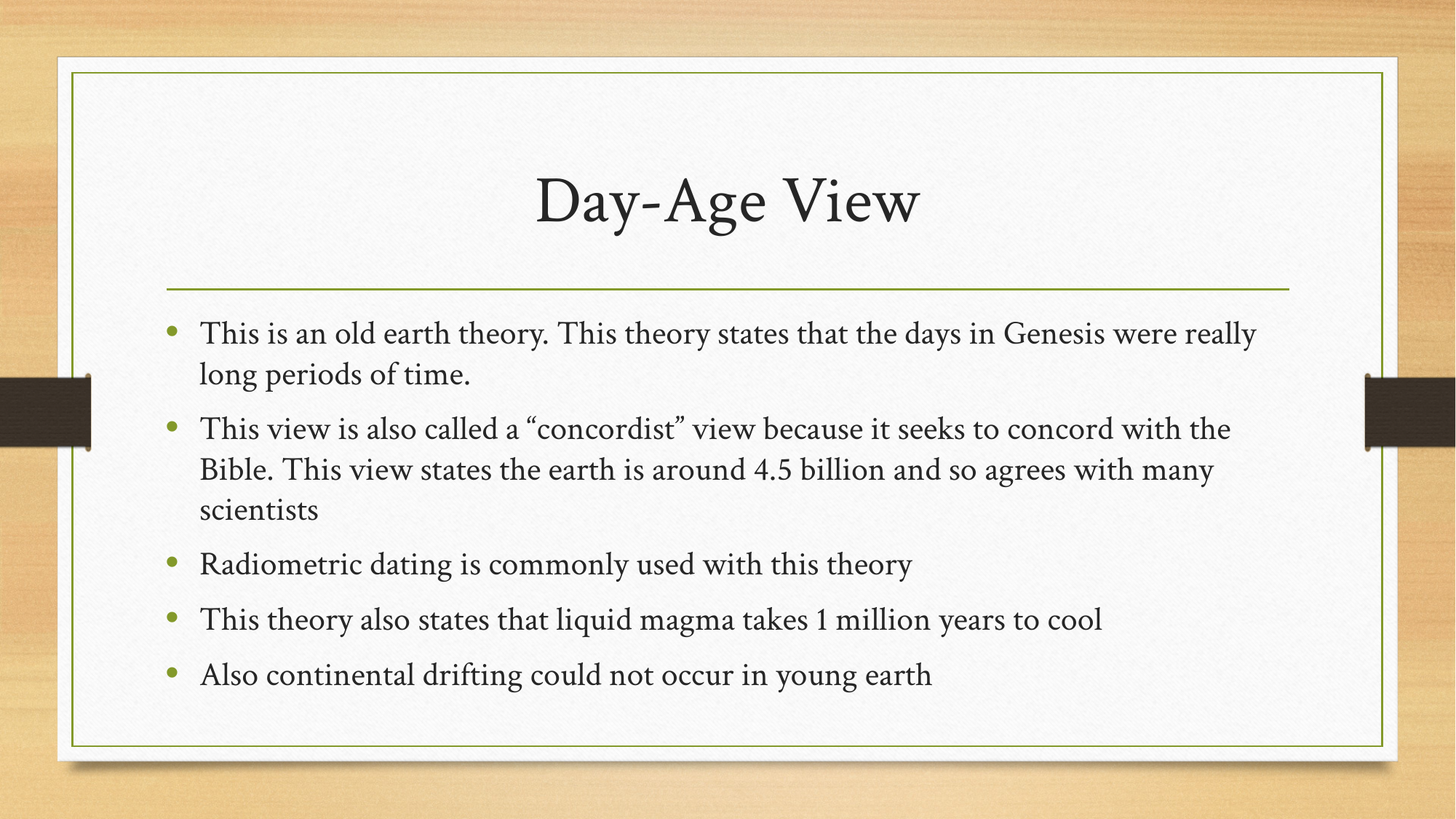

# Day-Age View
This is an old earth theory. This theory states that the days in Genesis were really long periods of time.
This view is also called a “concordist” view because it seeks to concord with the Bible. This view states the earth is around 4.5 billion and so agrees with many scientists
Radiometric dating is commonly used with this theory
This theory also states that liquid magma takes 1 million years to cool
Also continental drifting could not occur in young earth